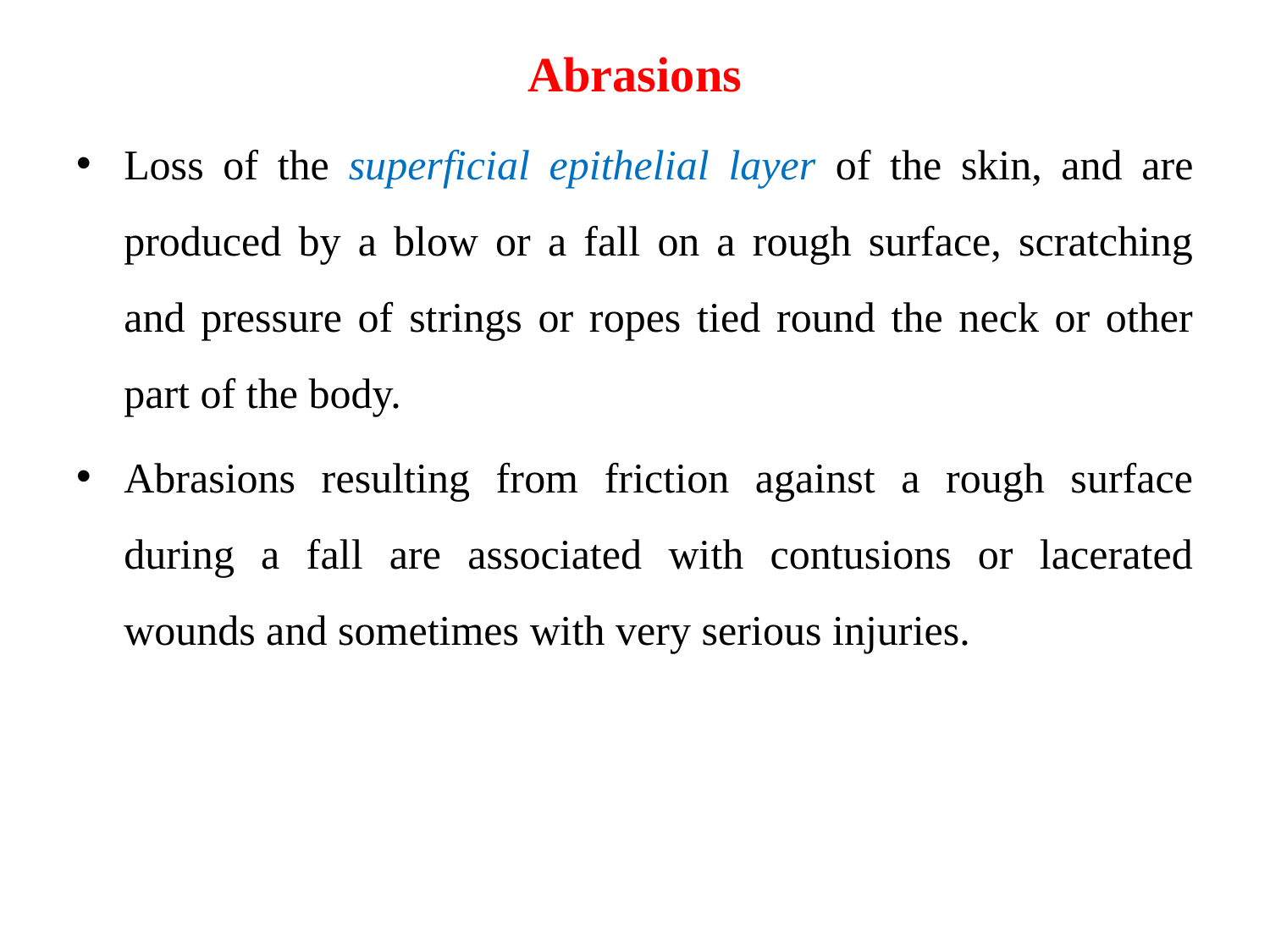

# Abrasions
Loss of the superficial epithelial layer of the skin, and are produced by a blow or a fall on a rough surface, scratching and pressure of strings or ropes tied round the neck or other part of the body.
Abrasions resulting from friction against a rough surface during a fall are associated with contusions or lacerated wounds and sometimes with very serious injuries.